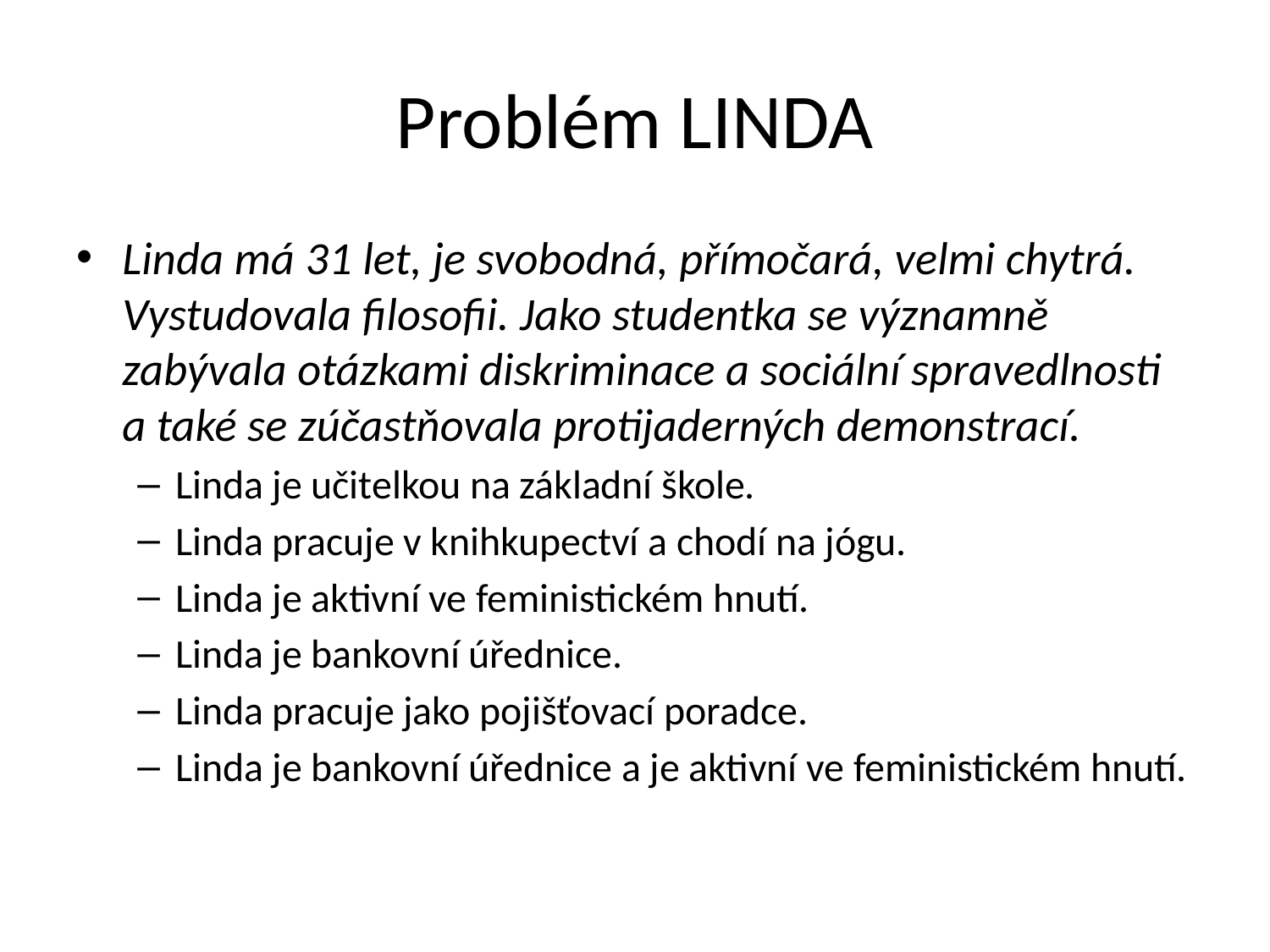

# Problém LINDA
Linda má 31 let, je svobodná, přímočará, velmi chytrá. Vystudovala filosofii. Jako studentka se významně zabývala otázkami diskriminace a sociální spravedlnosti a také se zúčastňovala protijaderných demonstrací.
Linda je učitelkou na základní škole.
Linda pracuje v knihkupectví a chodí na jógu.
Linda je aktivní ve feministickém hnutí.
Linda je bankovní úřednice.
Linda pracuje jako pojišťovací poradce.
Linda je bankovní úřednice a je aktivní ve feministickém hnutí.